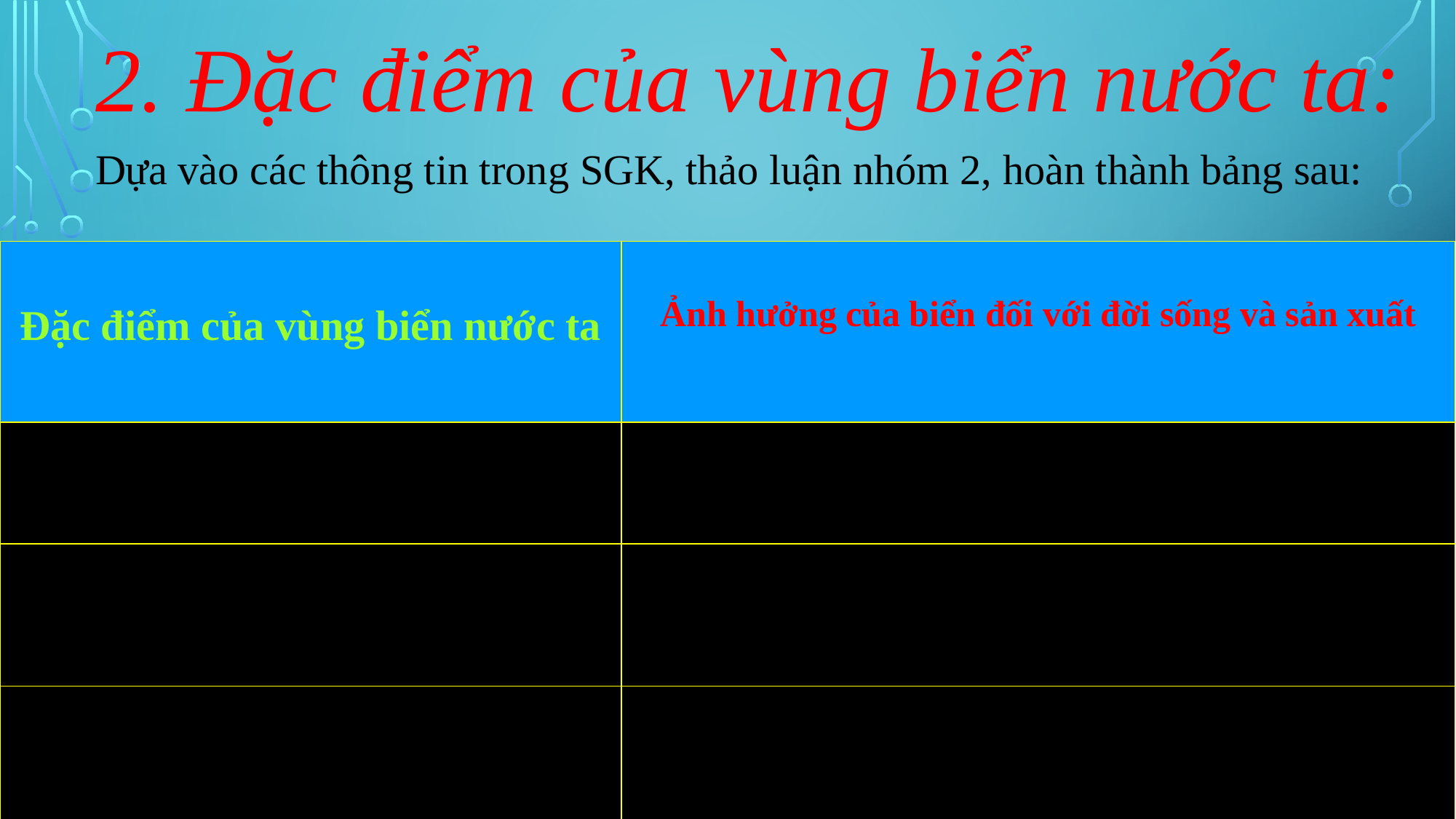

2. Đặc điểm của vùng biển nước ta:
Dựa vào các thông tin trong SGK, thảo luận nhóm 2, hoàn thành bảng sau:
| Đặc điểm của vùng biển nước ta | Ảnh hưởng của biển đối với đời sống và sản xuất |
| --- | --- |
|  |  |
|  |  |
|  |  |